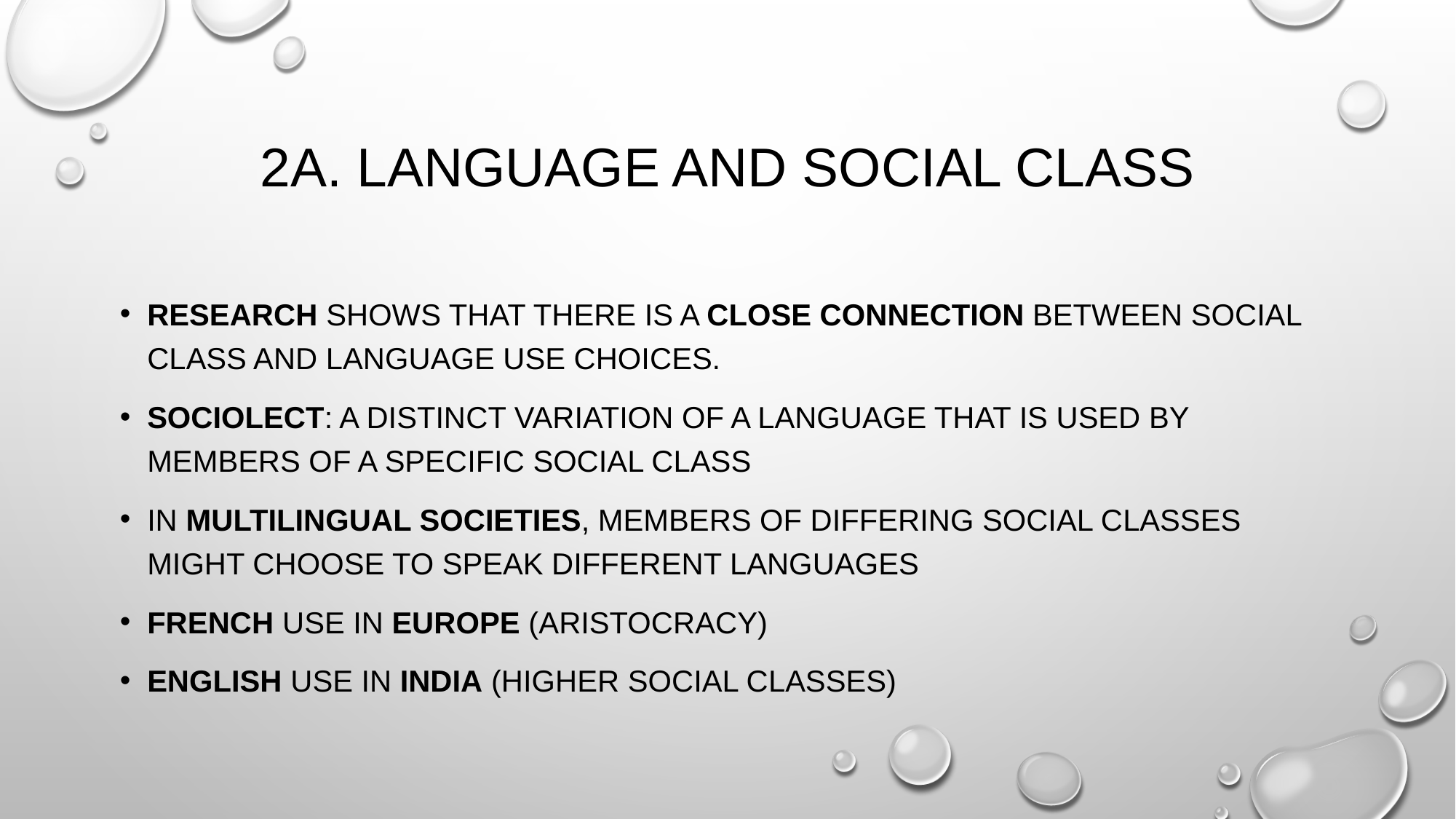

# 2a. Language and social class
Research shows that there is a close connection between social class and language use choices.
Sociolect: a distinct variation of a language that is used by members of a specific social class
In multilingual societies, members of differing social classes might choose to speak different languages
French use in Europe (aristocracy)
English use in India (higher social classes)